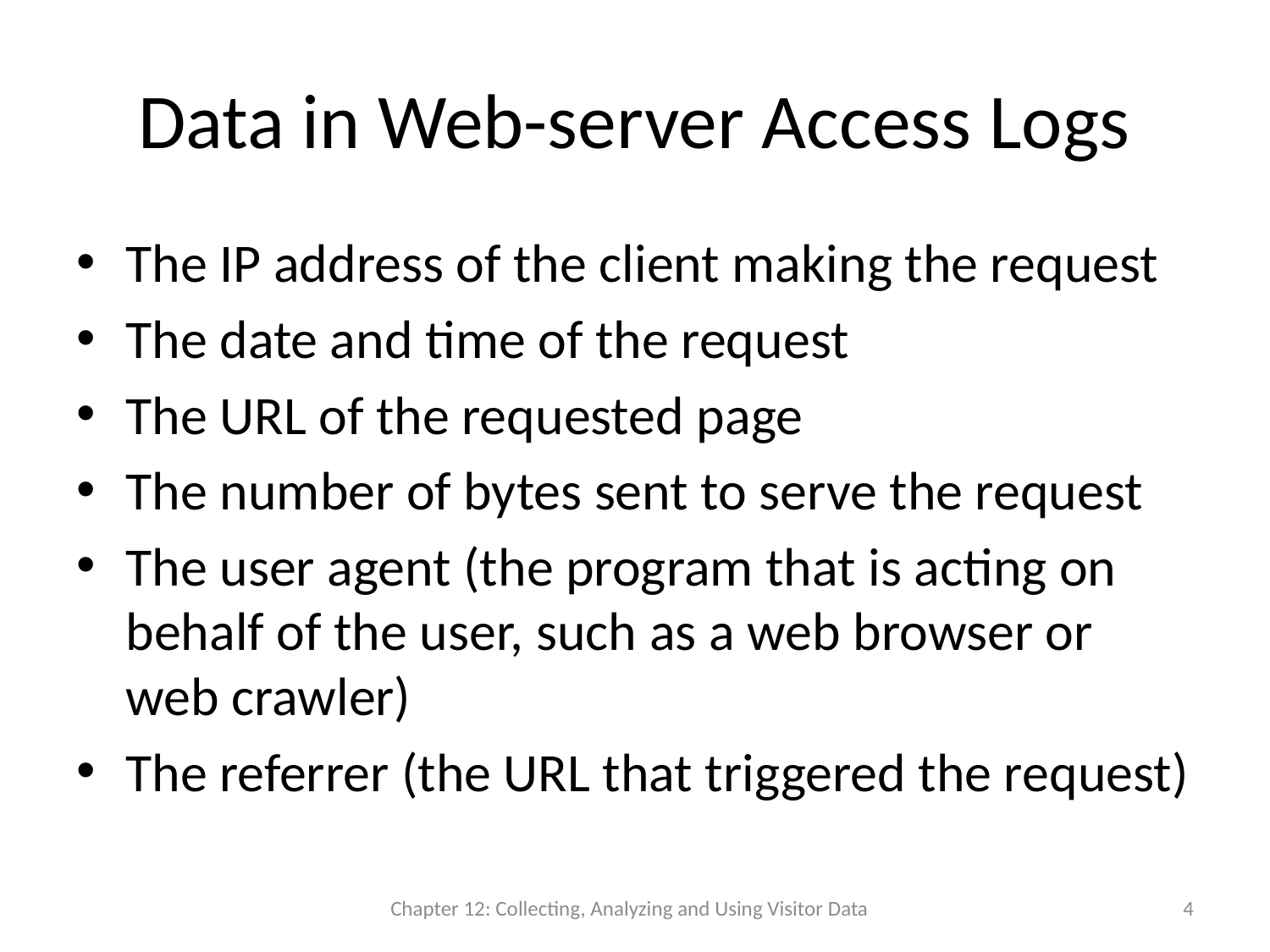

# Data in Web-server Access Logs
The IP address of the client making the request
The date and time of the request
The URL of the requested page
The number of bytes sent to serve the request
The user agent (the program that is acting on behalf of the user, such as a web browser or web crawler)
The referrer (the URL that triggered the request)
Chapter 12: Collecting, Analyzing and Using Visitor Data
4